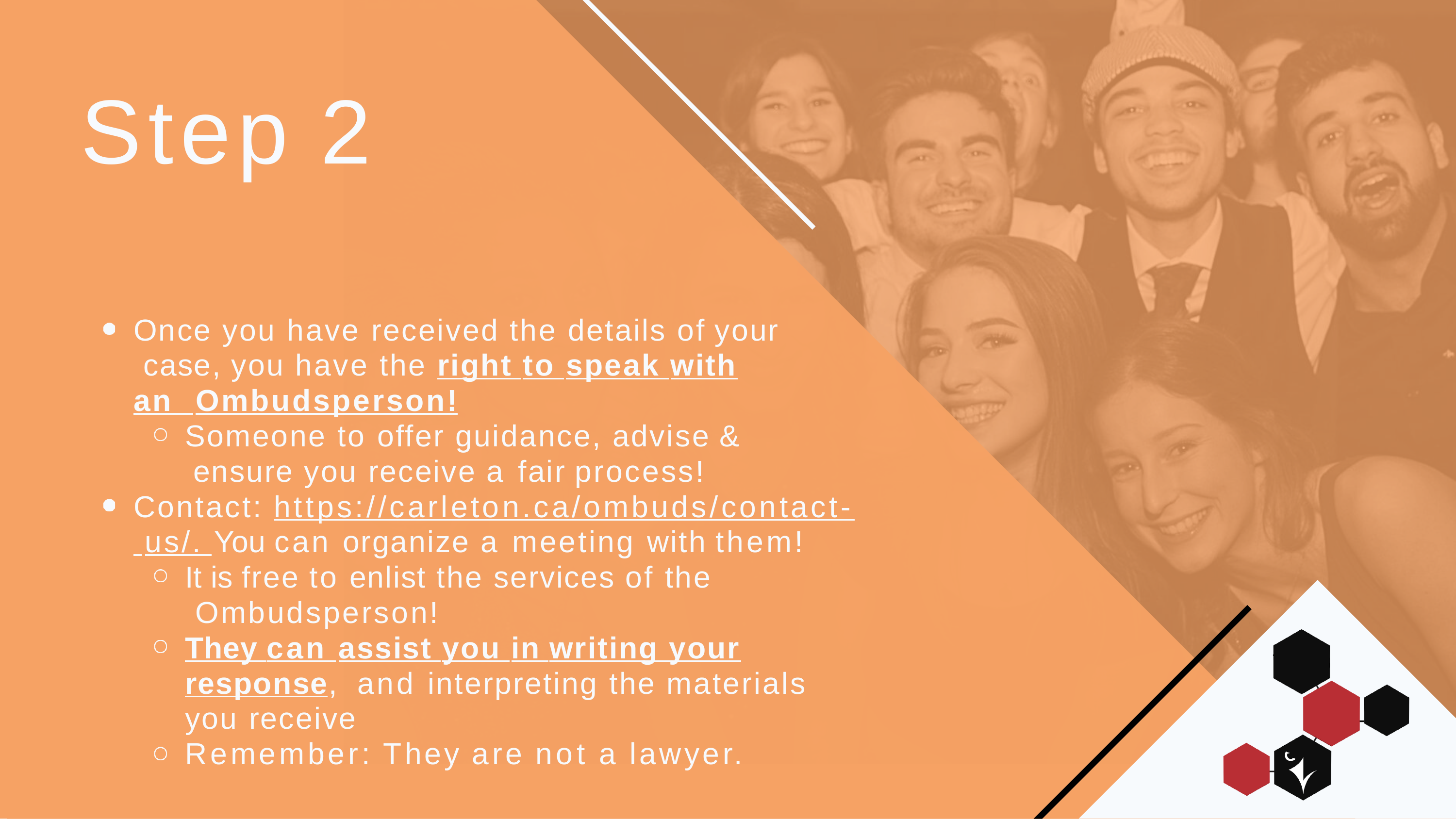

# Step 2
Once you have received the details of your  case, you have the right to speak with an  Ombudsperson!
Someone to offer guidance, advise &  ensure you receive a fair process!
Contact: https://carleton.ca/ombuds/contact-  us/. You can organize a meeting with them!
It is free to enlist the services of the  Ombudsperson!
They can assist you in writing your response,  and interpreting the materials you receive
Remember: They are not a lawyer.